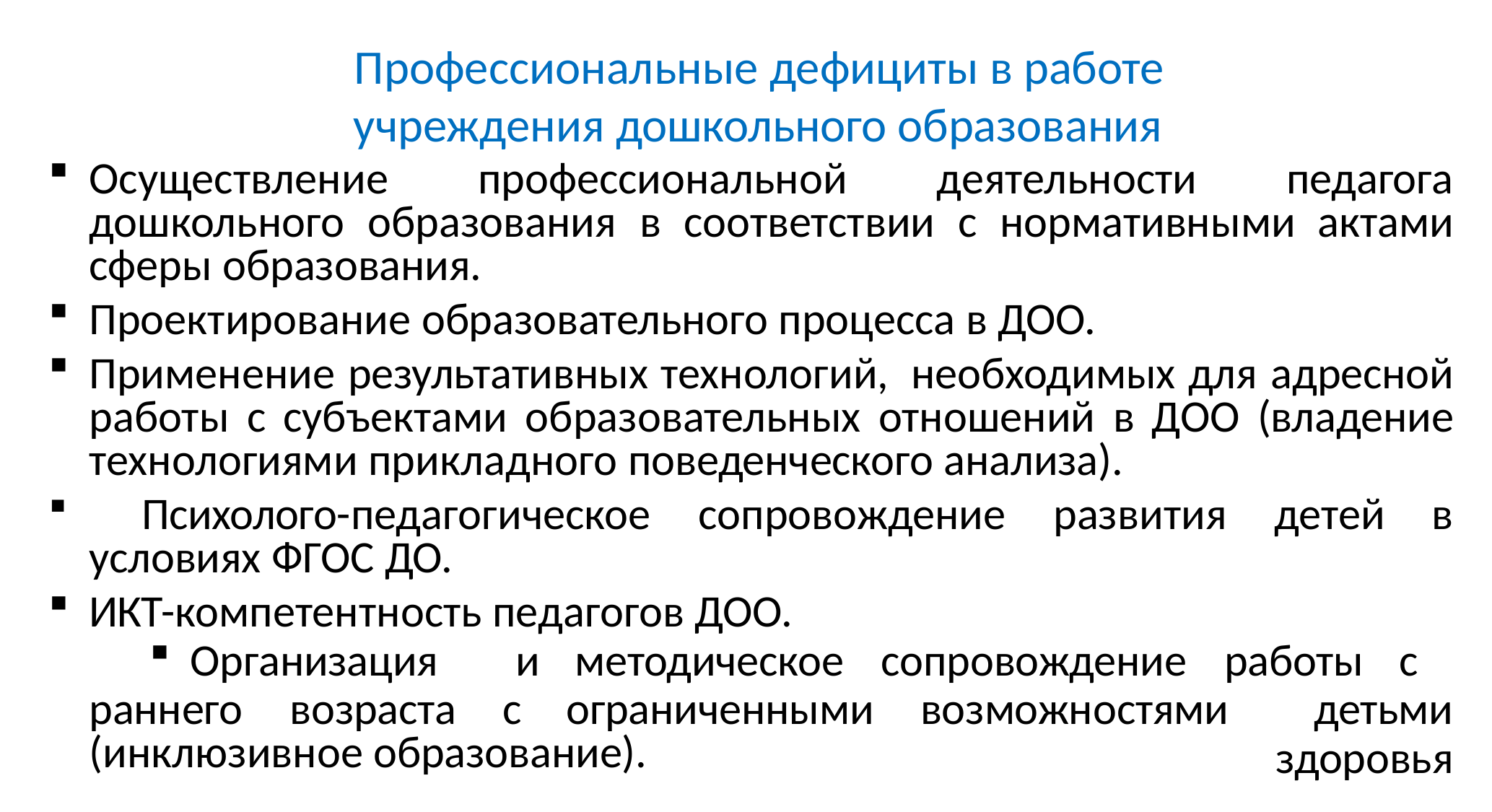

# Профессиональные дефициты в работе учреждения дошкольного образования
Осуществление     профессиональной     деятельности     педагога дошкольного  образования  в  соответствии  с  нормативными актами сферы образования.
Проектирование образовательного процесса в ДОО.
Применение результативных технологий, необходимых для адресной работы с субъектами образовательных отношений в ДОО (владение технологиями прикладного поведенческого анализа).
	Психолого-педагогическое сопровождение развития детей в условиях ФГОС ДО.
ИКТ-компетентность педагогов ДОО.
Организация	и	методическое	сопровождение	работы	с	детьми
здоровья
раннего	возраста	с	ограниченными	возможностями
(инклюзивное образование).